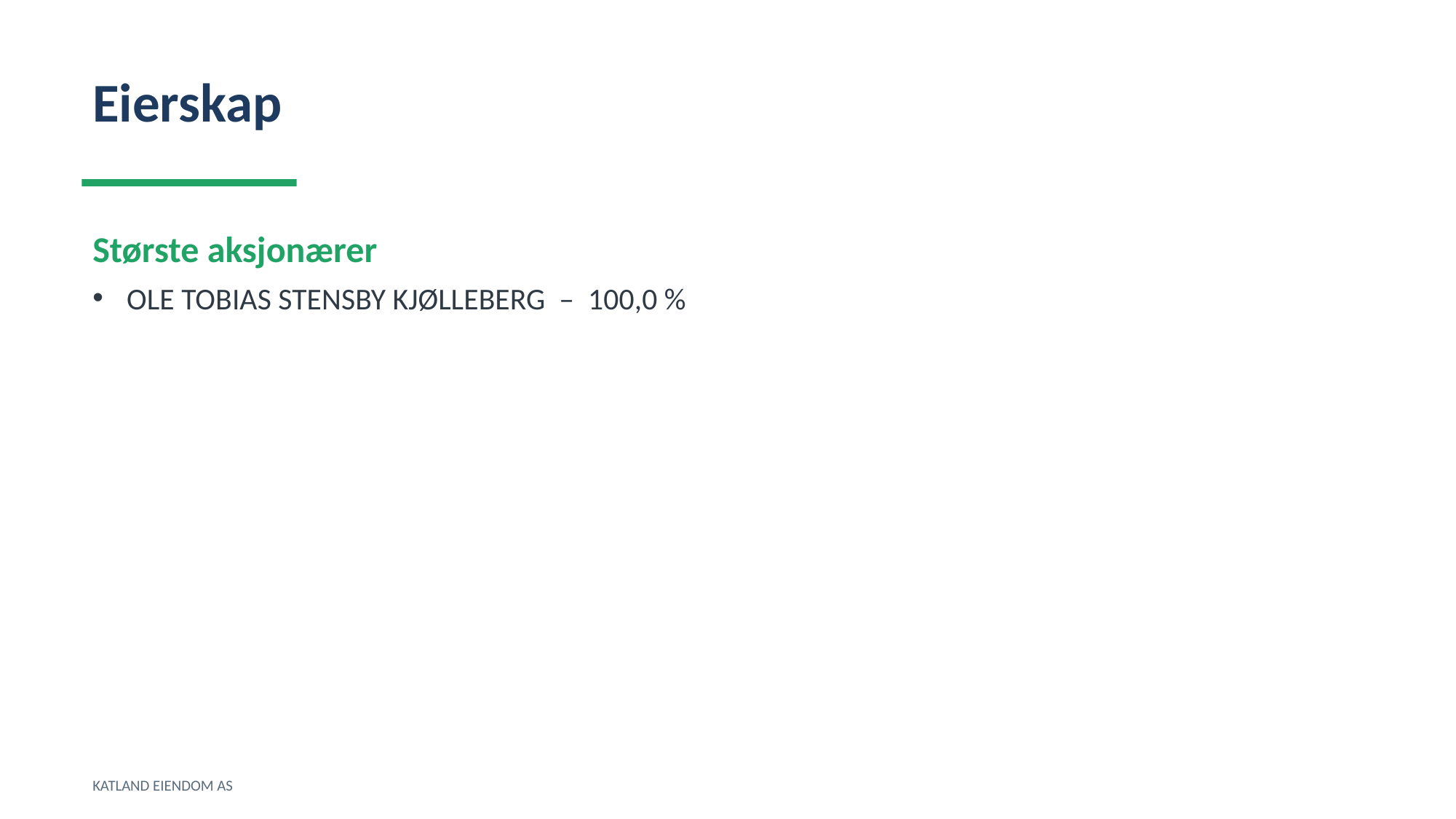

Eierskap

Største aksjonærer
OLE TOBIAS STENSBY KJØLLEBERG  –  100,0 %
KATLAND EIENDOM AS